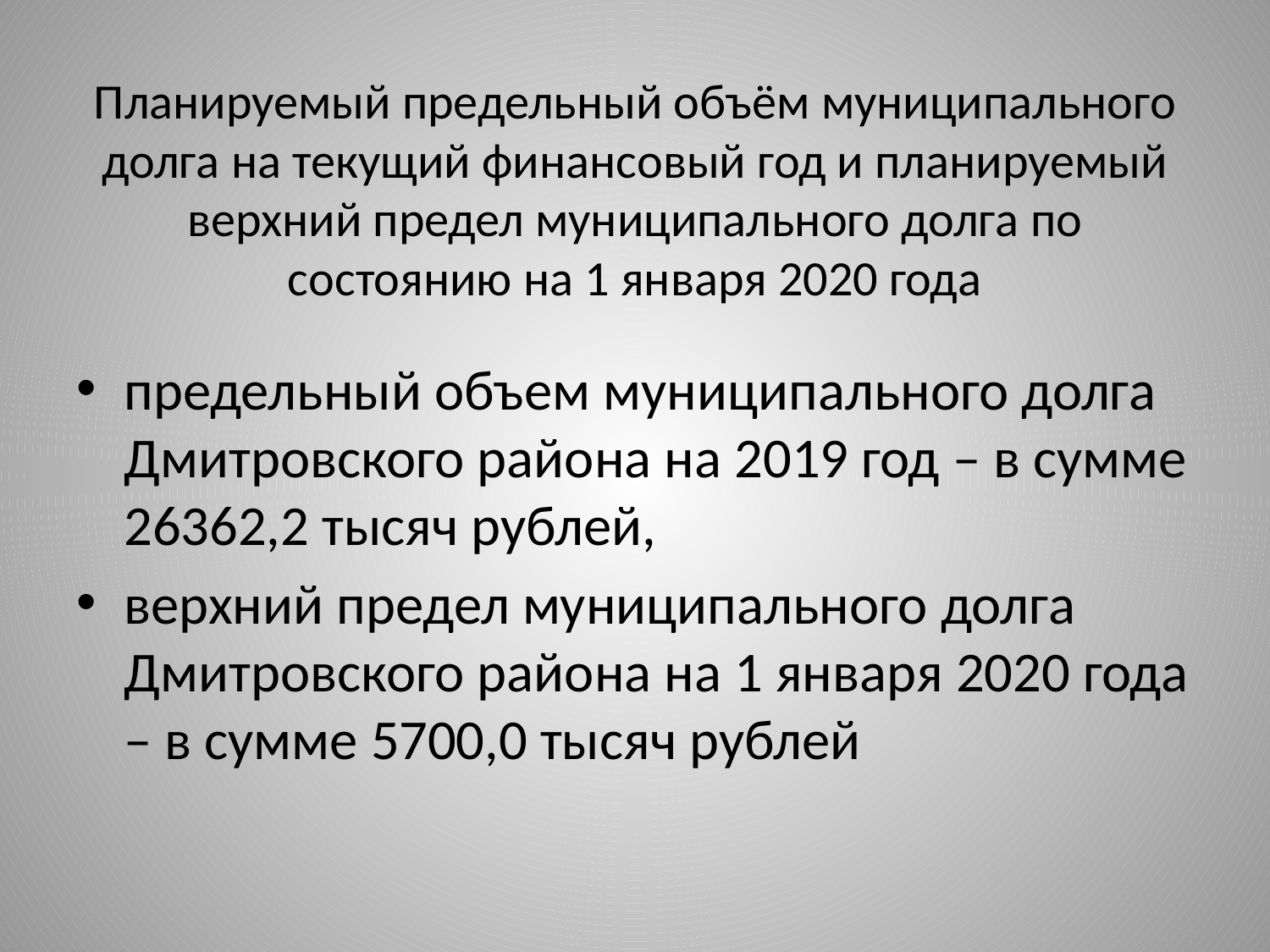

# Планируемый предельный объём муниципального долга на текущий финансовый год и планируемый верхний предел муниципального долга по состоянию на 1 января 2020 года
предельный объем муниципального долга Дмитровского района на 2019 год – в сумме 26362,2 тысяч рублей,
верхний предел муниципального долга Дмитровского района на 1 января 2020 года – в сумме 5700,0 тысяч рублей